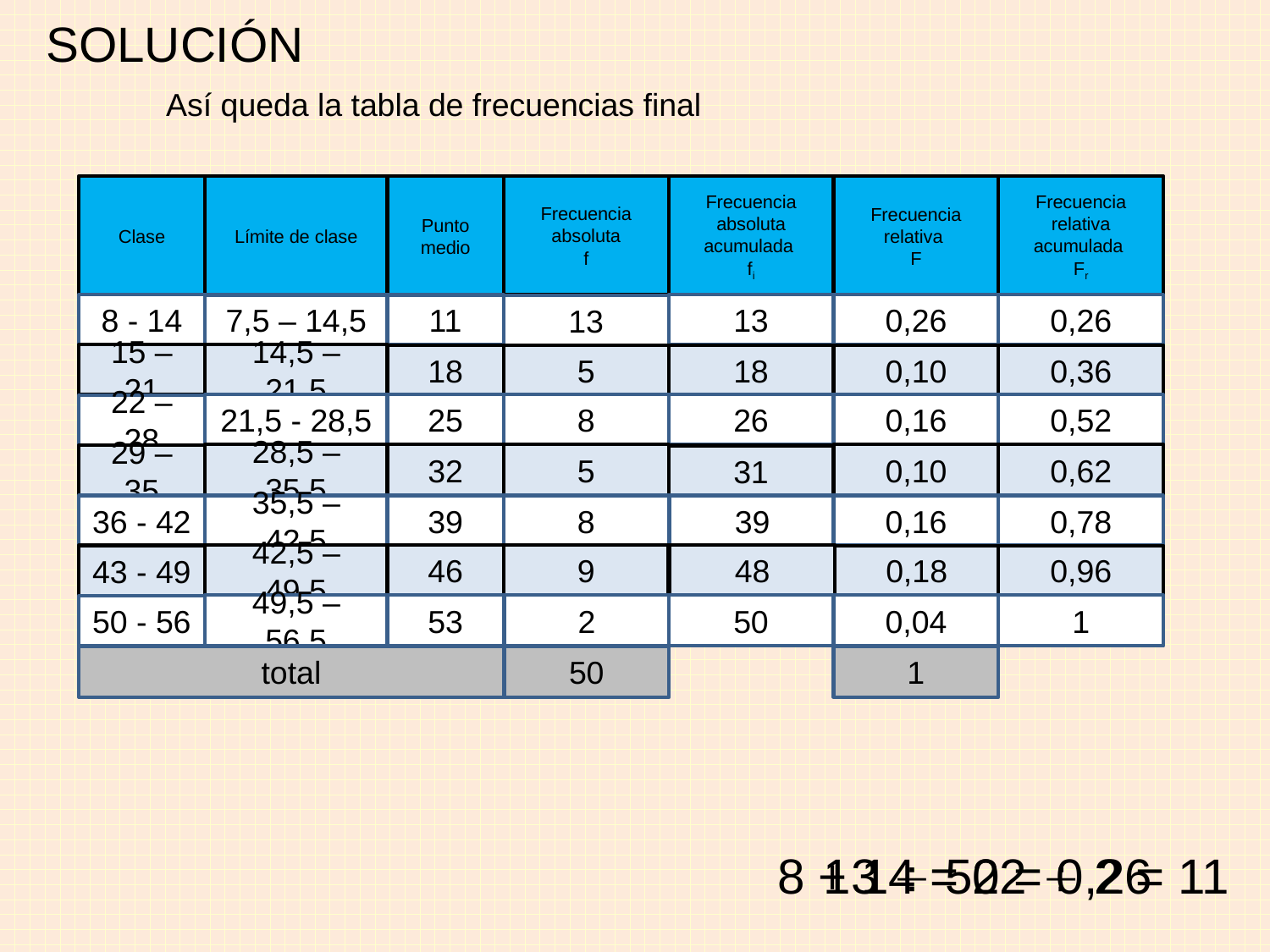

SOLUCIÓN
Así queda la tabla de frecuencias final
Clase
Límite de clase
Punto medio
Frecuencia absoluta
f
Frecuencia absoluta acumulada
fi
Frecuencia relativa
F
Frecuencia relativa acumulada
Fr
13
0,26
0,26
8 - 14
7,5 – 14,5
11
13
15 – 21
14,5 – 21,5
18
5
18
0,10
0,36
21,5 - 28,5
25
8
26
0,16
0,52
22 – 28
28,5 – 35,5
32
5
0,10
0,62
29 – 35
31
36 - 42
35,5 – 42,5
39
8
39
0,16
0,78
46
9
48
42,5 – 49,5
43 - 49
0,18
0,96
49,5 – 56,5
53
2
50
0,04
1
50 - 56
total
50
1
8 + 14 = 22 ÷ 2 = 11
13 ÷ 50 = 0,26